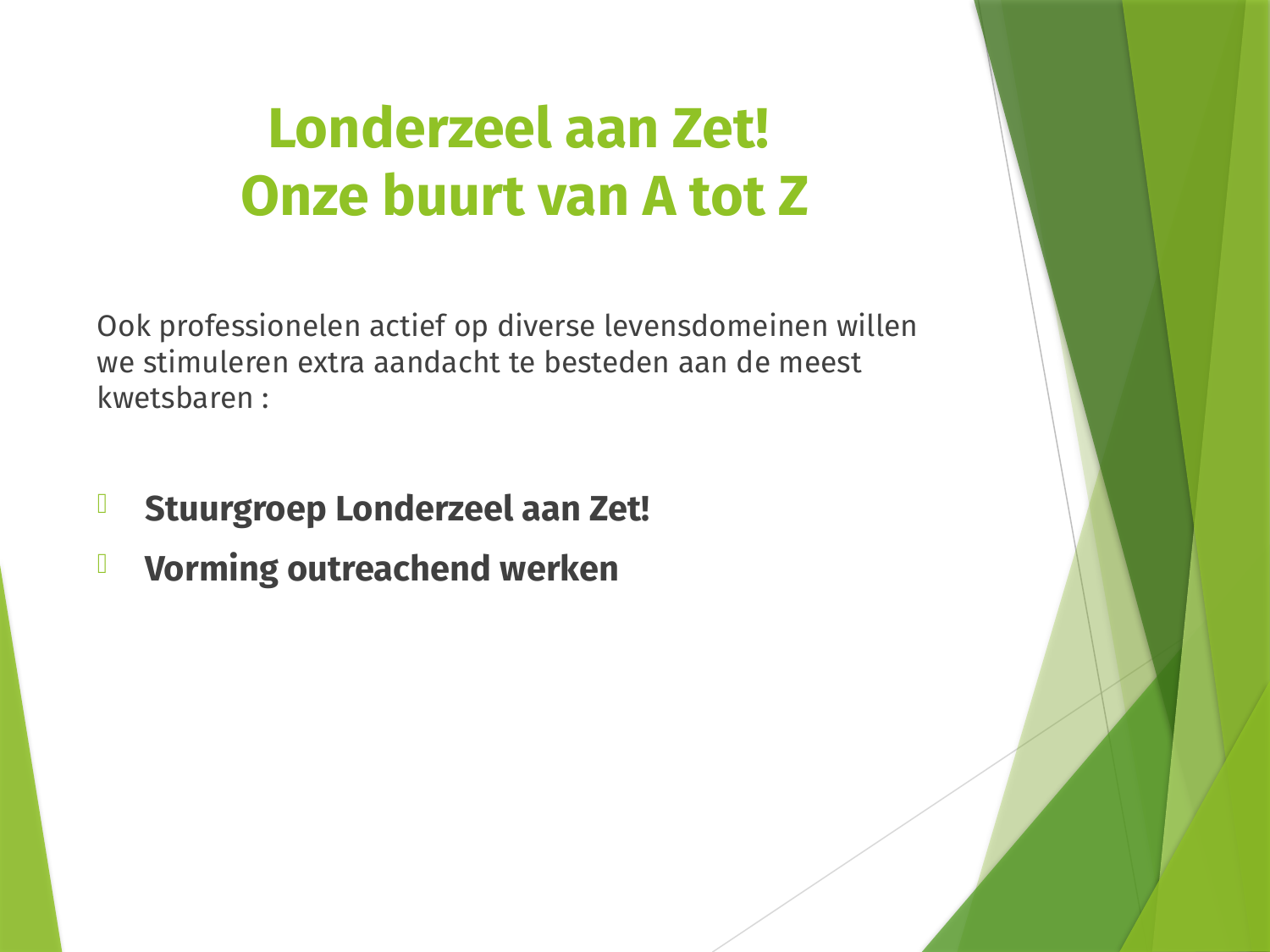

# Londerzeel aan Zet! Onze buurt van A tot Z
Ook professionelen actief op diverse levensdomeinen willen we stimuleren extra aandacht te besteden aan de meest kwetsbaren :

Stuurgroep Londerzeel aan Zet!
Vorming outreachend werken